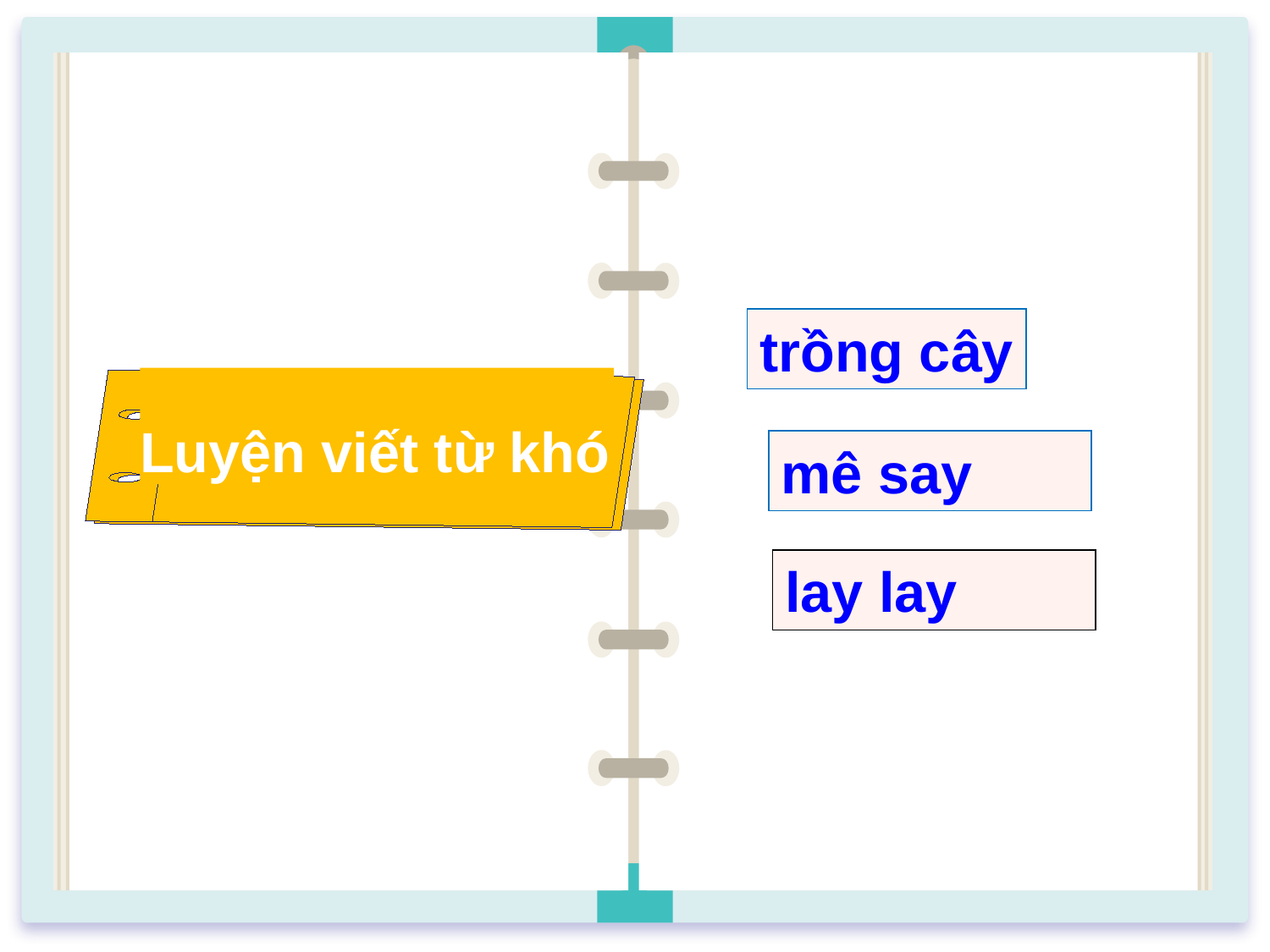

trồng cây
Luyện viết từ khó

mê say
lay lay